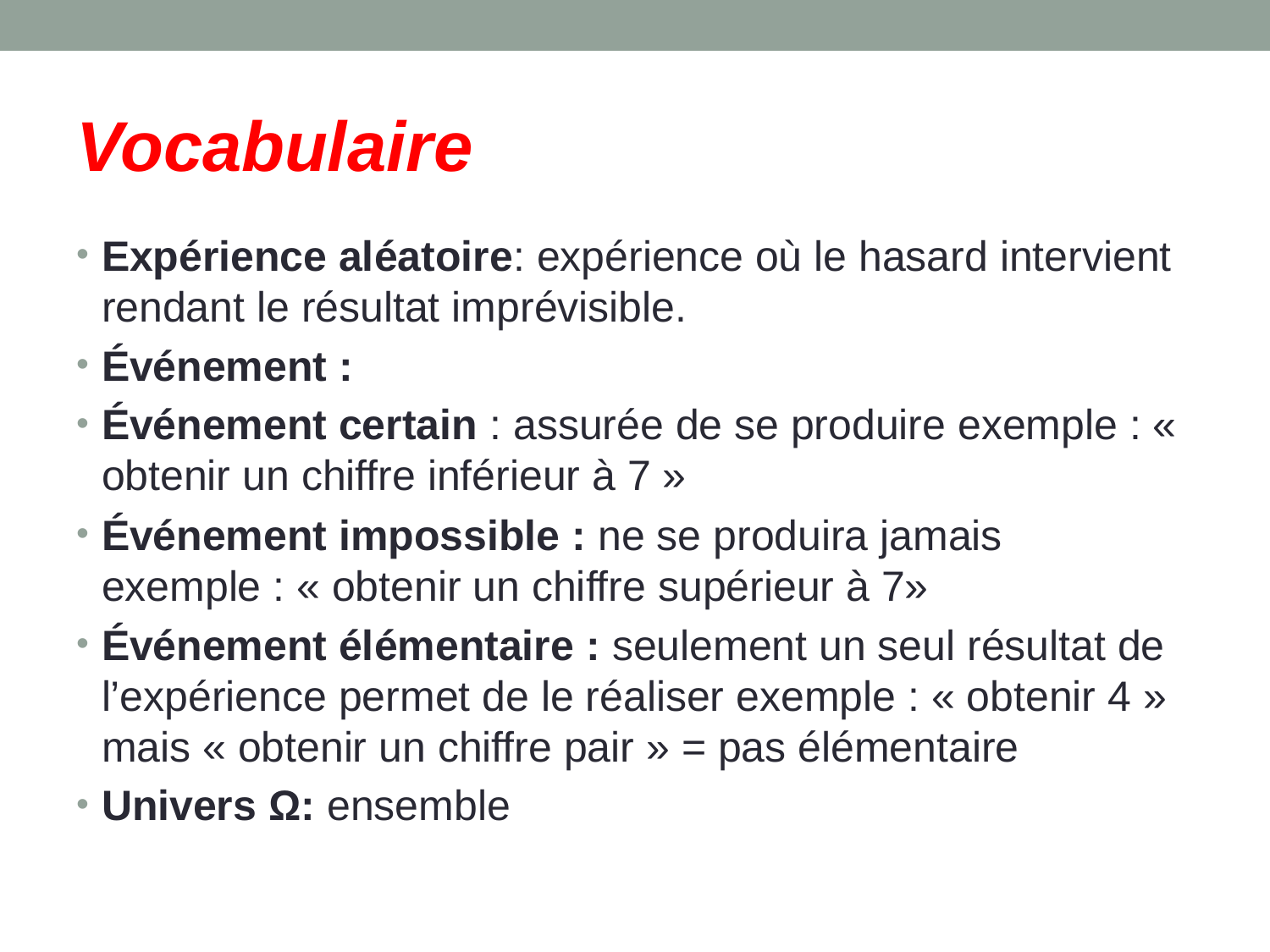

# Vocabulaire
Expérience aléatoire: expérience où le hasard intervient rendant le résultat imprévisible.
Événement :
Événement certain : assurée de se produire exemple : « obtenir un chiffre inférieur à 7 »
Événement impossible : ne se produira jamais exemple : « obtenir un chiffre supérieur à 7»
Événement élémentaire : seulement un seul résultat de l’expérience permet de le réaliser exemple : « obtenir 4 » mais « obtenir un chiffre pair » = pas élémentaire
Univers Ω: ensemble